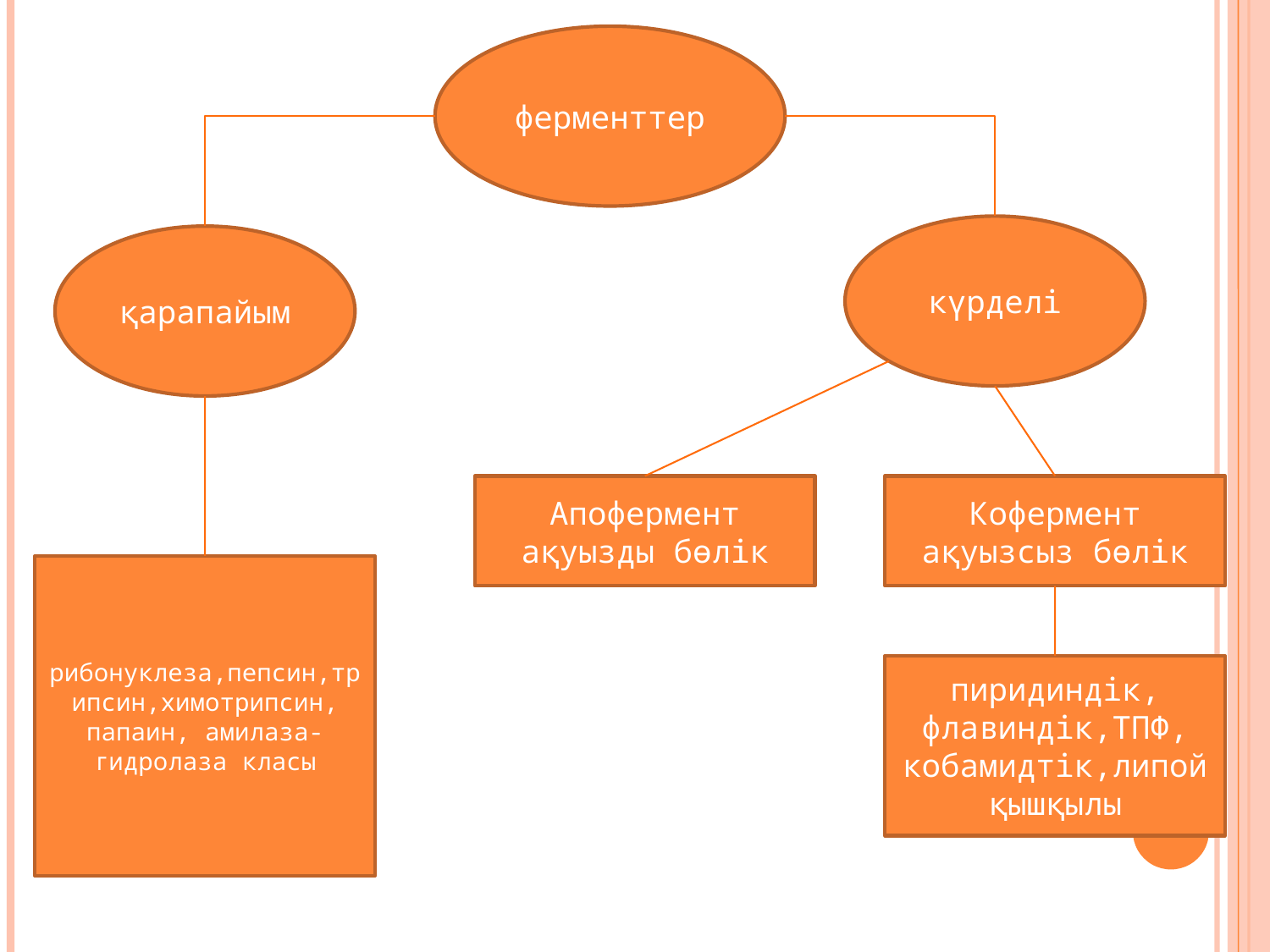

ферменттер
күрделі
қарапайым

Апофермент
ақуызды бөлік
Кофермент
ақуызсыз бөлік
рибонуклеза,пепсин,трипсин,химотрипсин, папаин, амилаза-гидролаза класы

пиридиндік, флавиндік,ТПФ,
кобамидтік,липой қышқылы